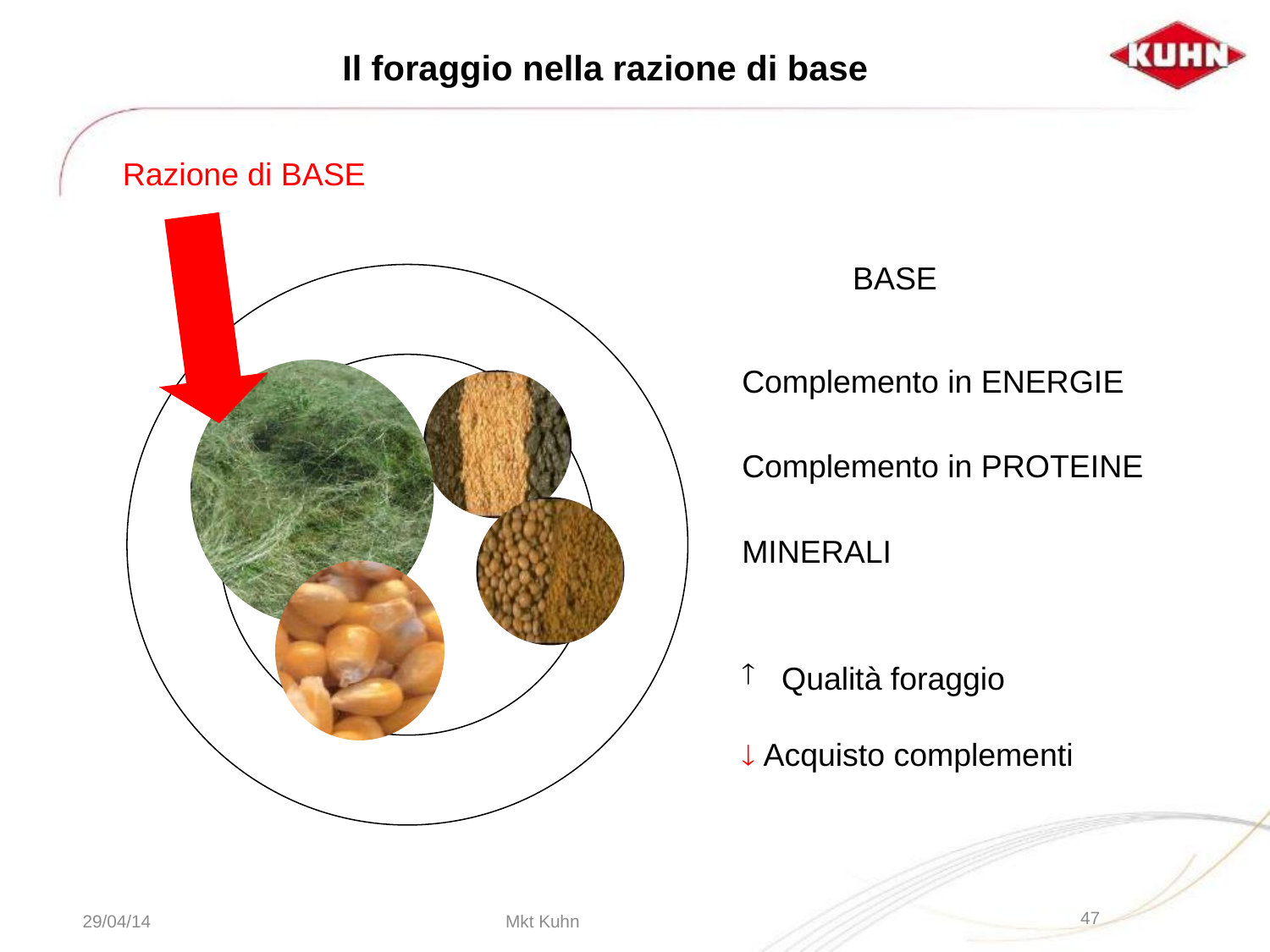

Il foraggio nella razione di base
Qualità del foraggio
Razione di BASE

BASE

Complemento in ENERGIE

Complemento in PROTEINE

MINERALI

Qualità foraggio

↓ Acquisto complementi
29/04/14
Mkt Kuhn